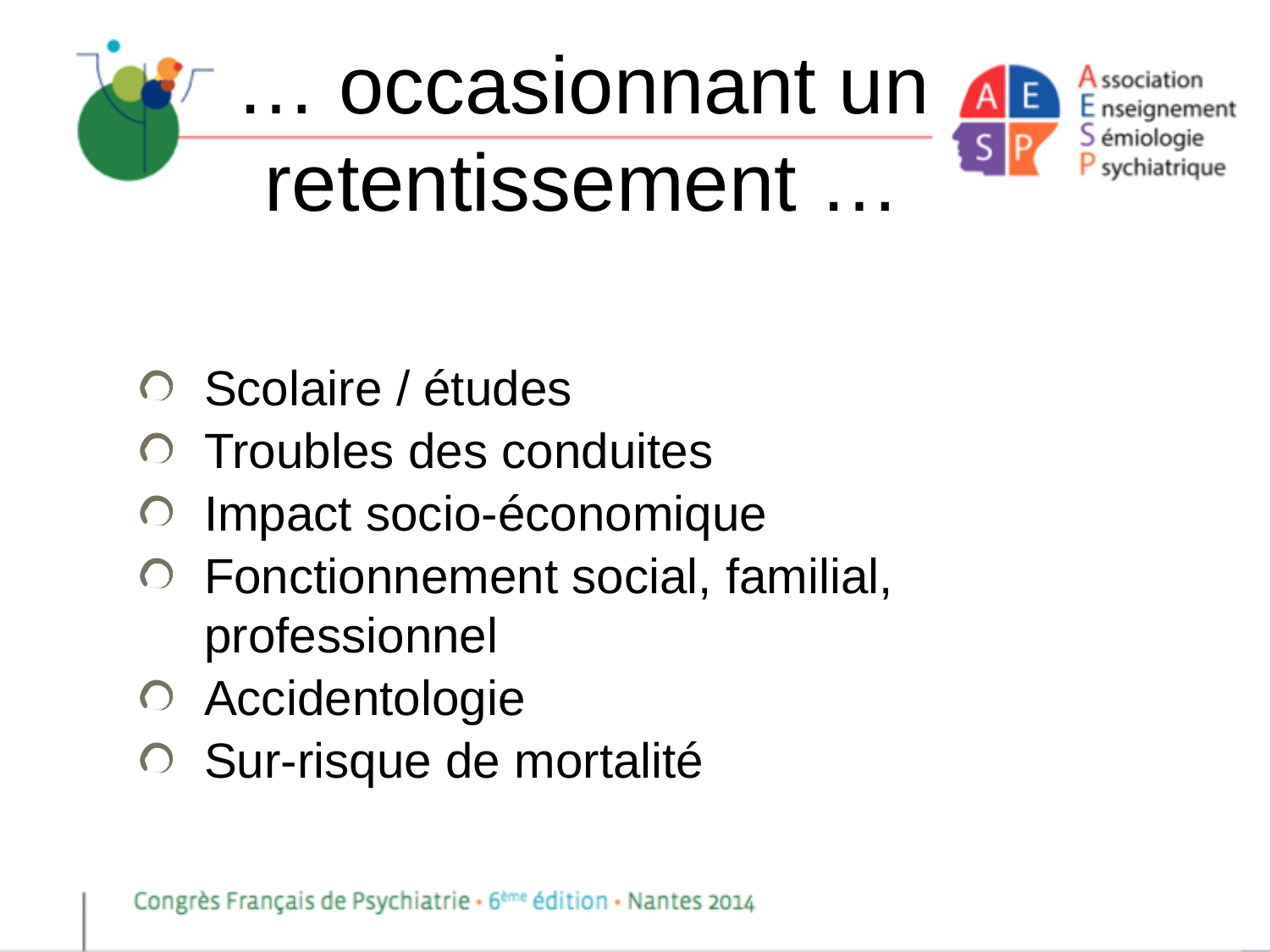

# … occasionnant un retentissement …
Scolaire / études
Troubles des conduites
Impact socio-économique
Fonctionnement social, familial, professionnel
Accidentologie
Sur-risque de mortalité